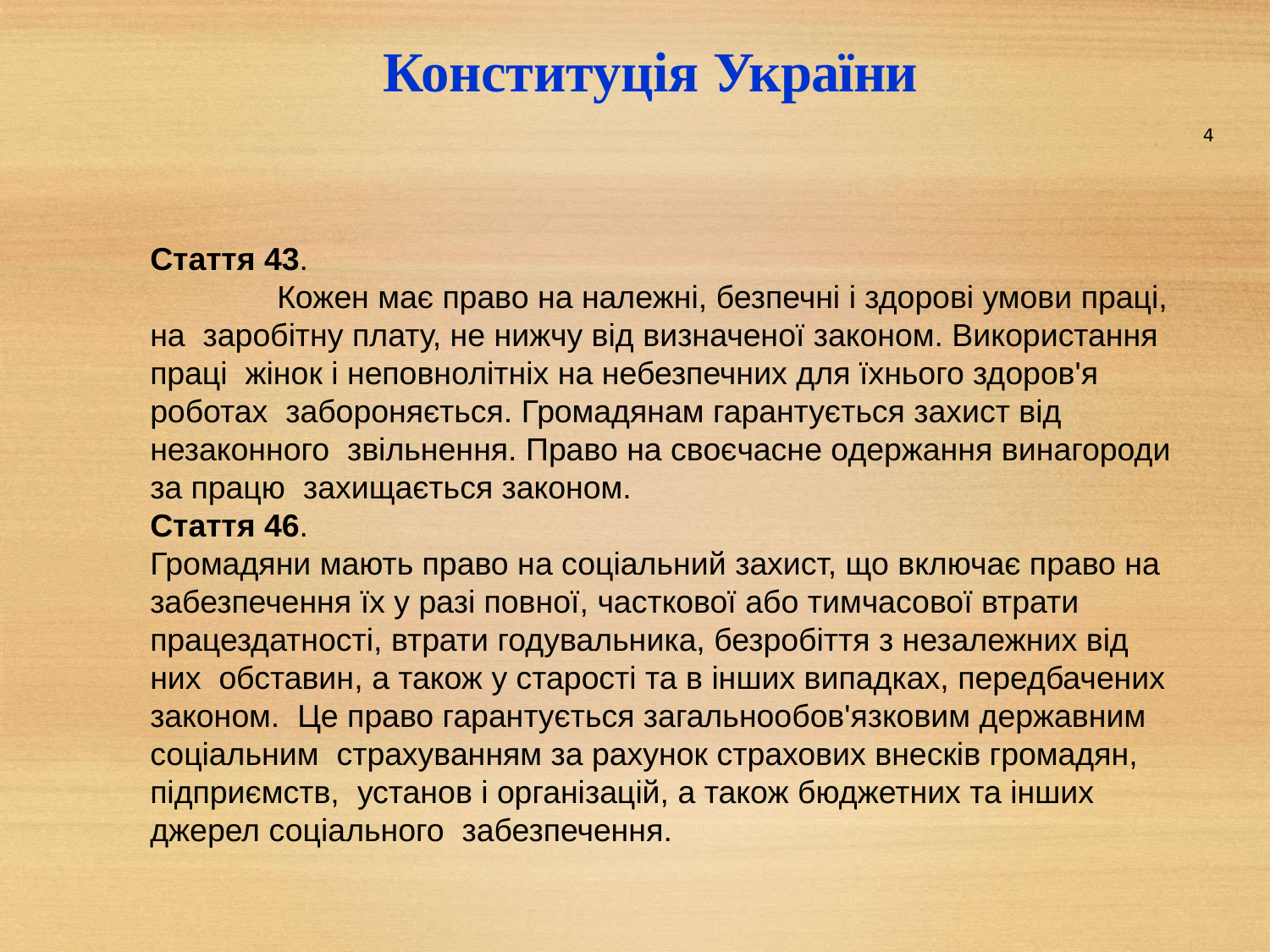

# Конституція України
4
Стаття 43.
	Кожен має право на належні, безпечні і здорові умови праці, на  заробітну плату, не нижчу від визначеної законом. Використання праці  жінок і неповнолітніх на небезпечних для їхнього здоров'я роботах  забороняється. Громадянам гарантується захист від незаконного  звільнення. Право на своєчасне одержання винагороди за працю  захищається законом.
Стаття 46.
Громадяни мають право на соціальний захист, що включає право на  забезпечення їх у разі повної, часткової або тимчасової втрати  працездатності, втрати годувальника, безробіття з незалежних від них  обставин, а також у старості та в інших випадках, передбачених законом.  Це право гарантується загальнообов'язковим державним соціальним  страхуванням за рахунок страхових внесків громадян, підприємств,  установ і організацій, а також бюджетних та інших джерел соціального  забезпечення.